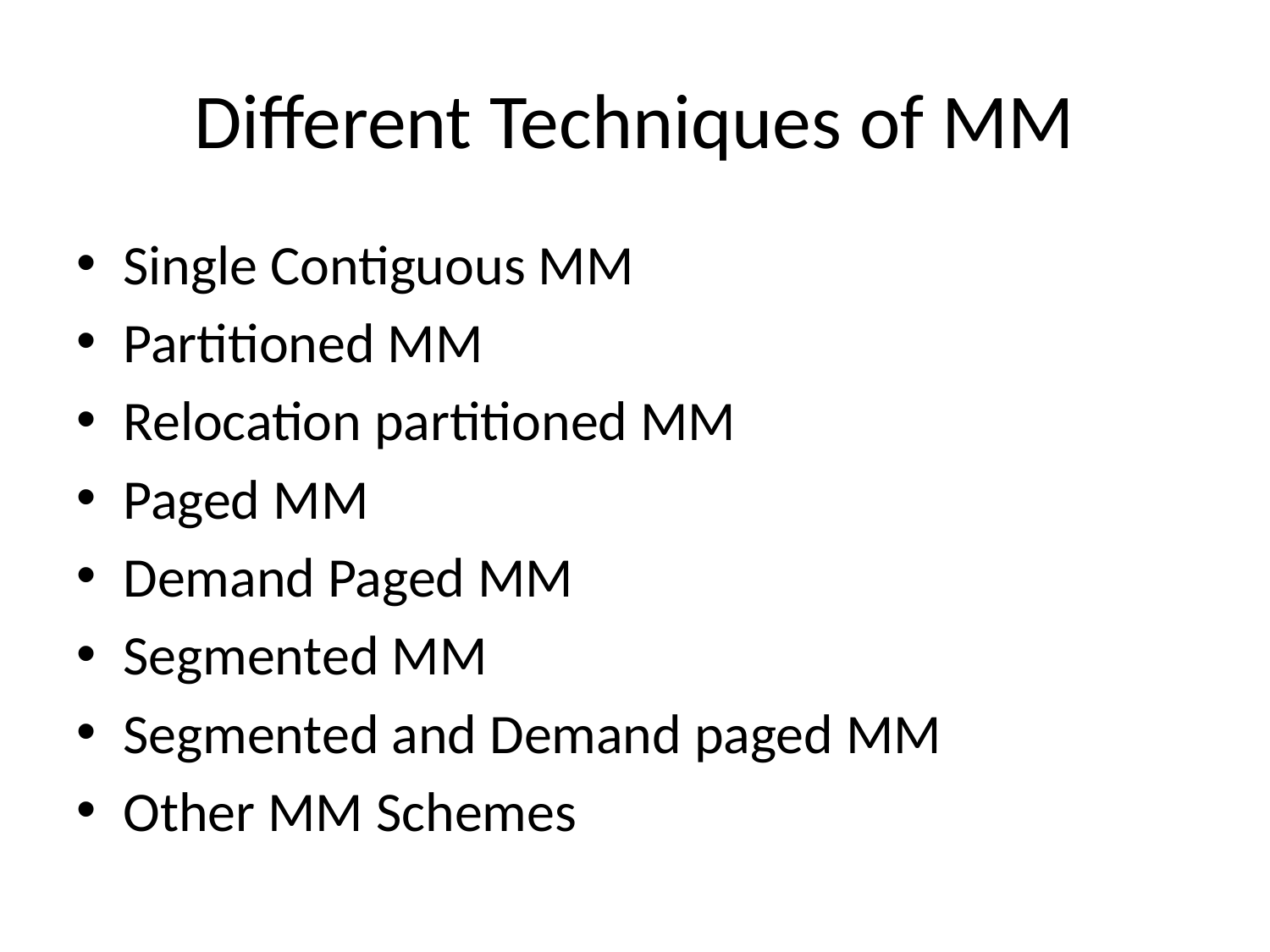

# Different Techniques of MM
Single Contiguous MM
Partitioned MM
Relocation partitioned MM
Paged MM
Demand Paged MM
Segmented MM
Segmented and Demand paged MM
Other MM Schemes